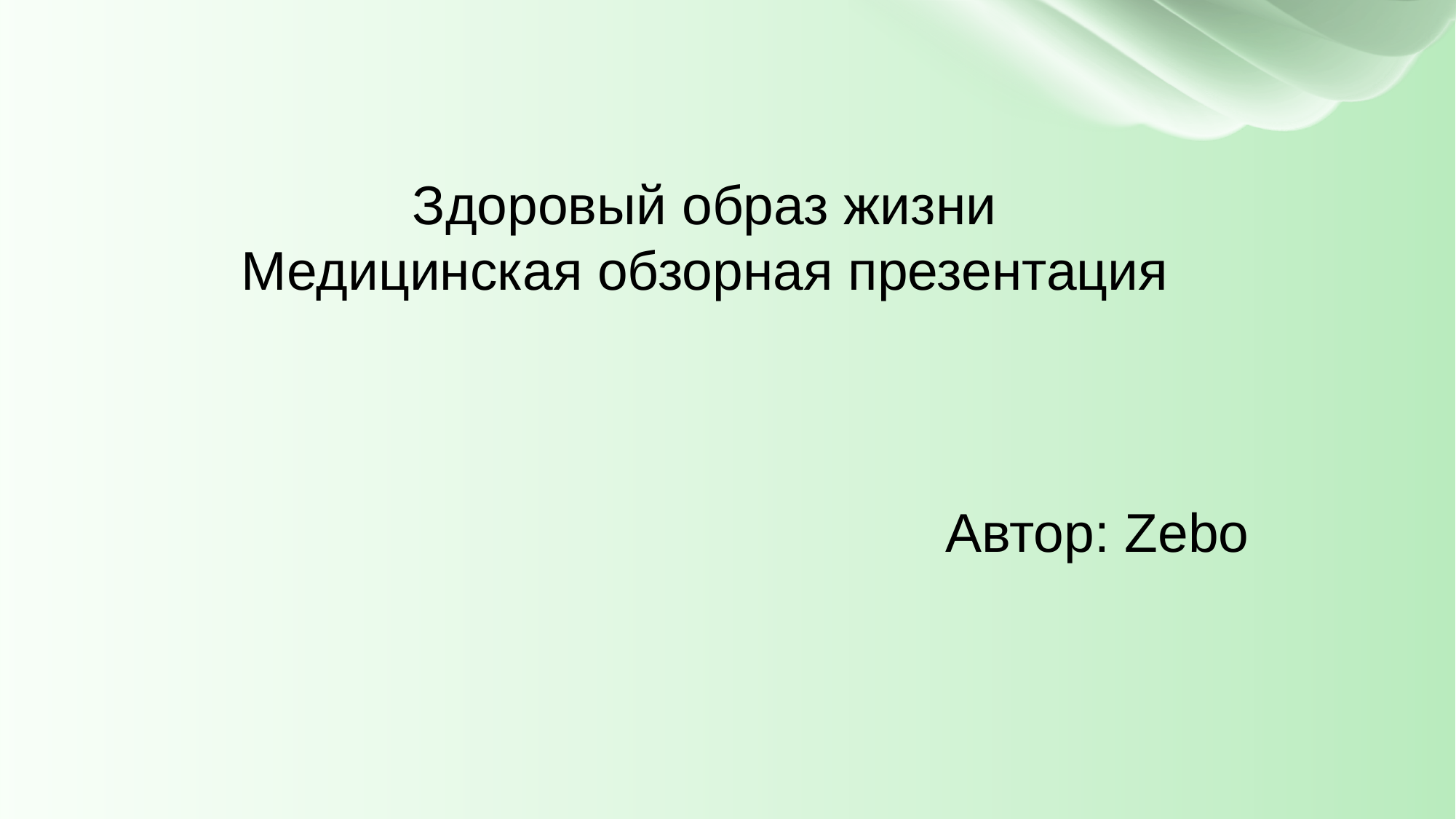

Здоровый образ жизни
Медицинская обзорная презентация
                                                    Автор: Zebo